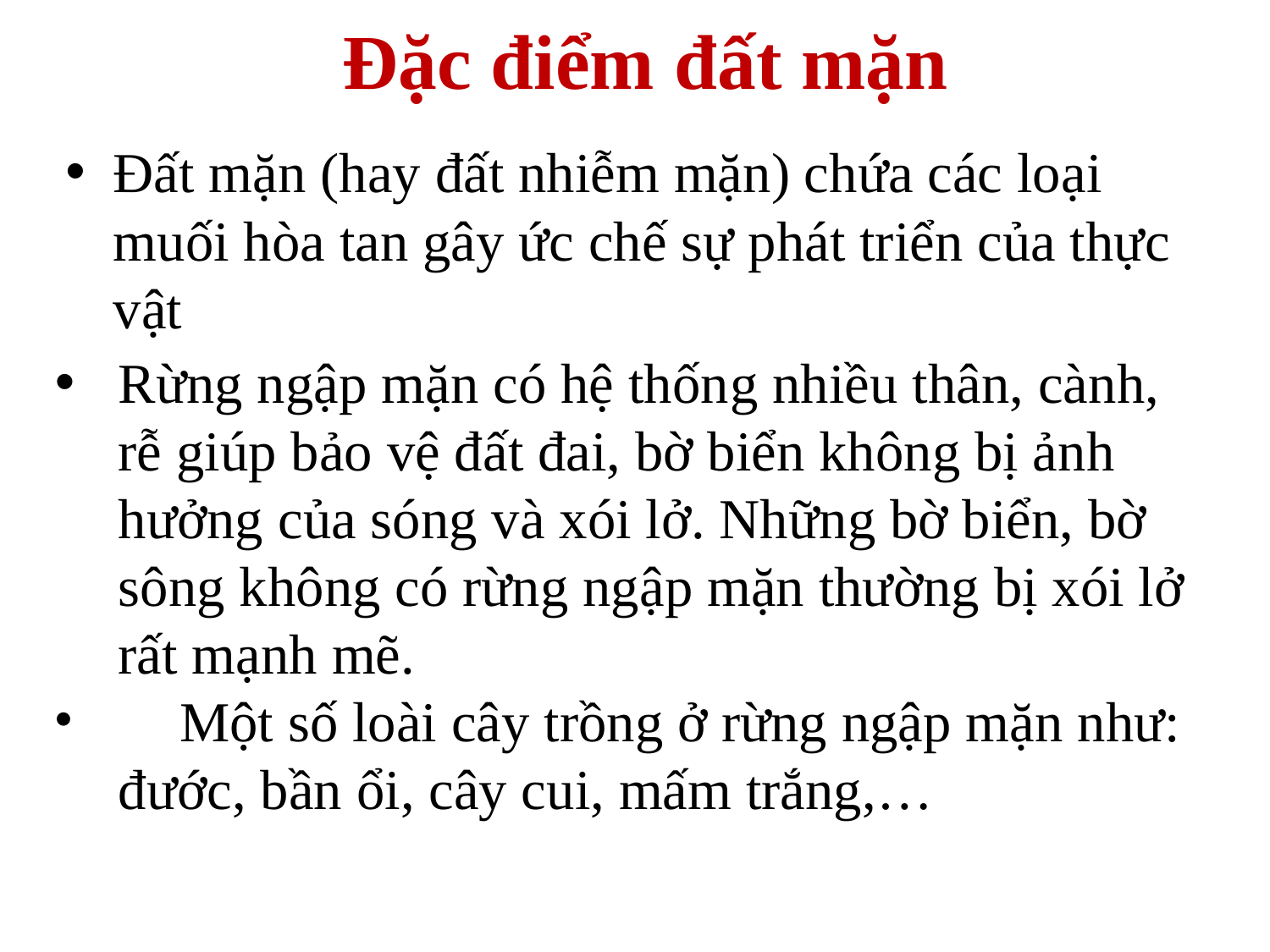

# Đặc điểm đất mặn
Đất mặn (hay đất nhiễm mặn) chứa các loại muối hòa tan gây ức chế sự phát triển của thực vật

Rừng ngập mặn có hệ thống nhiều thân, cành, rễ giúp bảo vệ đất đai, bờ biển không bị ảnh hưởng của sóng và xói lở. Những bờ biển, bờ sông không có rừng ngập mặn thường bị xói lở rất mạnh mẽ.
     Một số loài cây trồng ở rừng ngập mặn như: đước, bần ổi, cây cui, mấm trắng,…